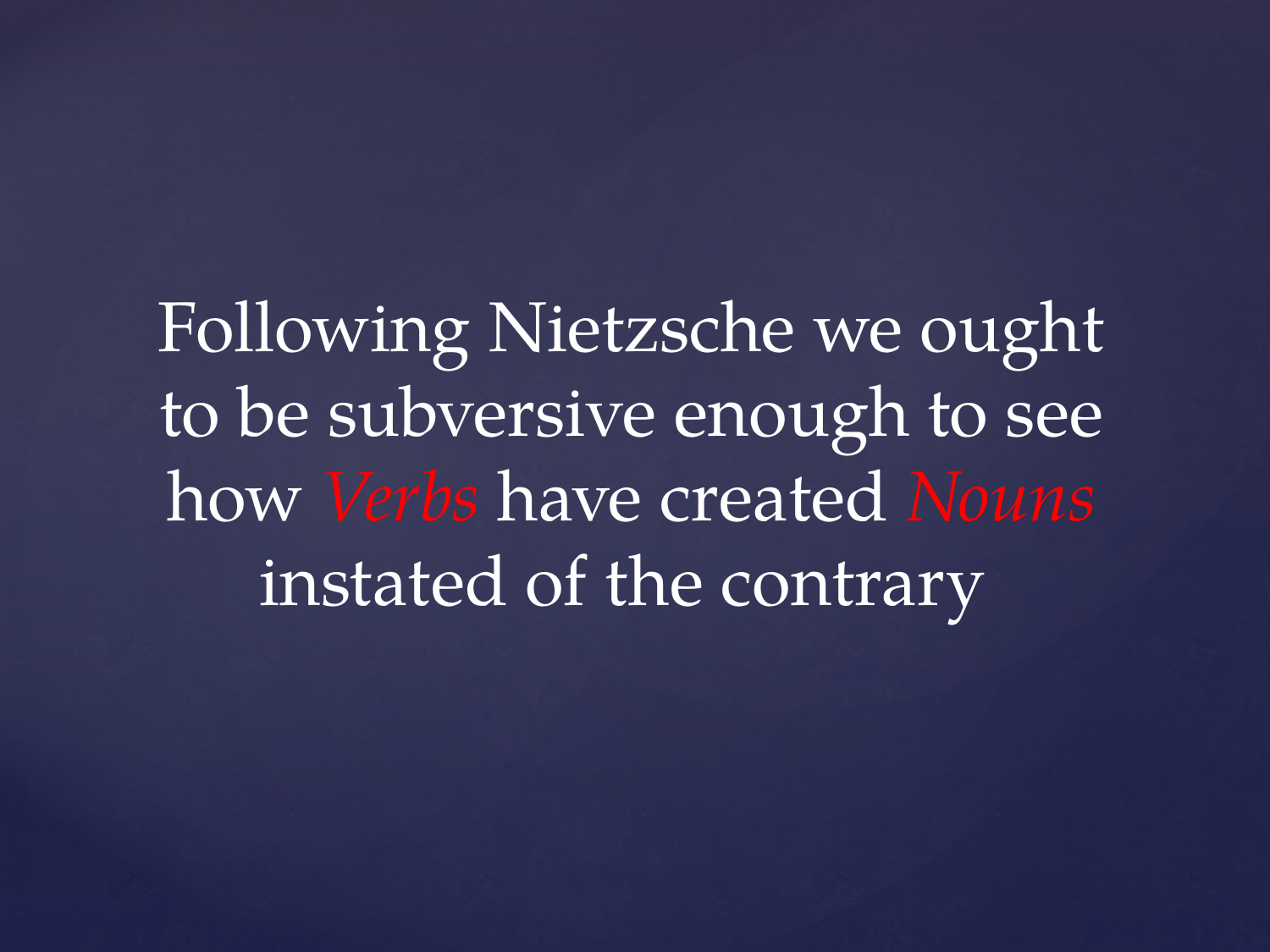

# Following Nietzsche we ought to be subversive enough to see how Verbs have created Nouns instated of the contrary